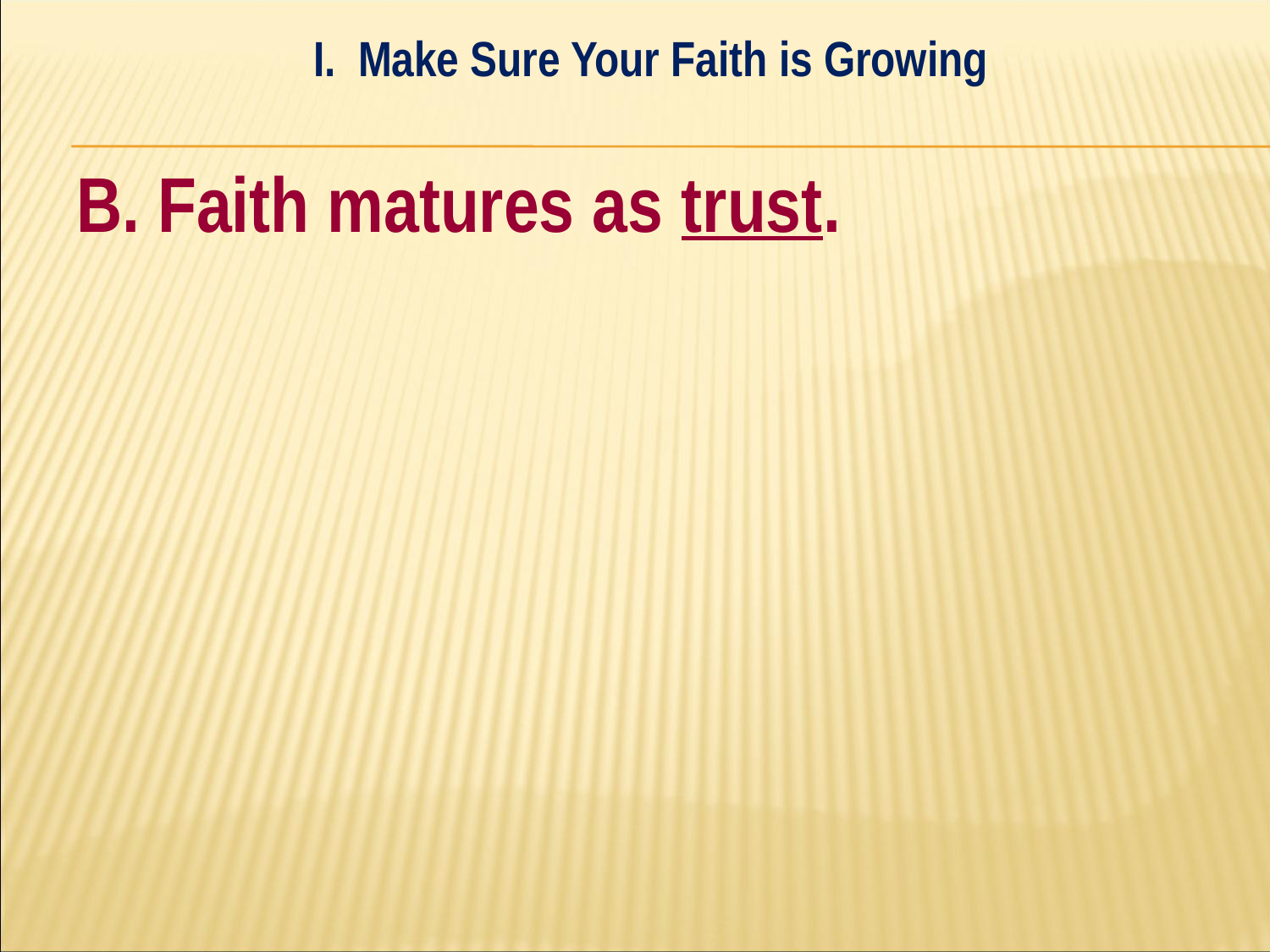

I.  Make Sure Your Faith is Growing
#
B. Faith matures as trust.